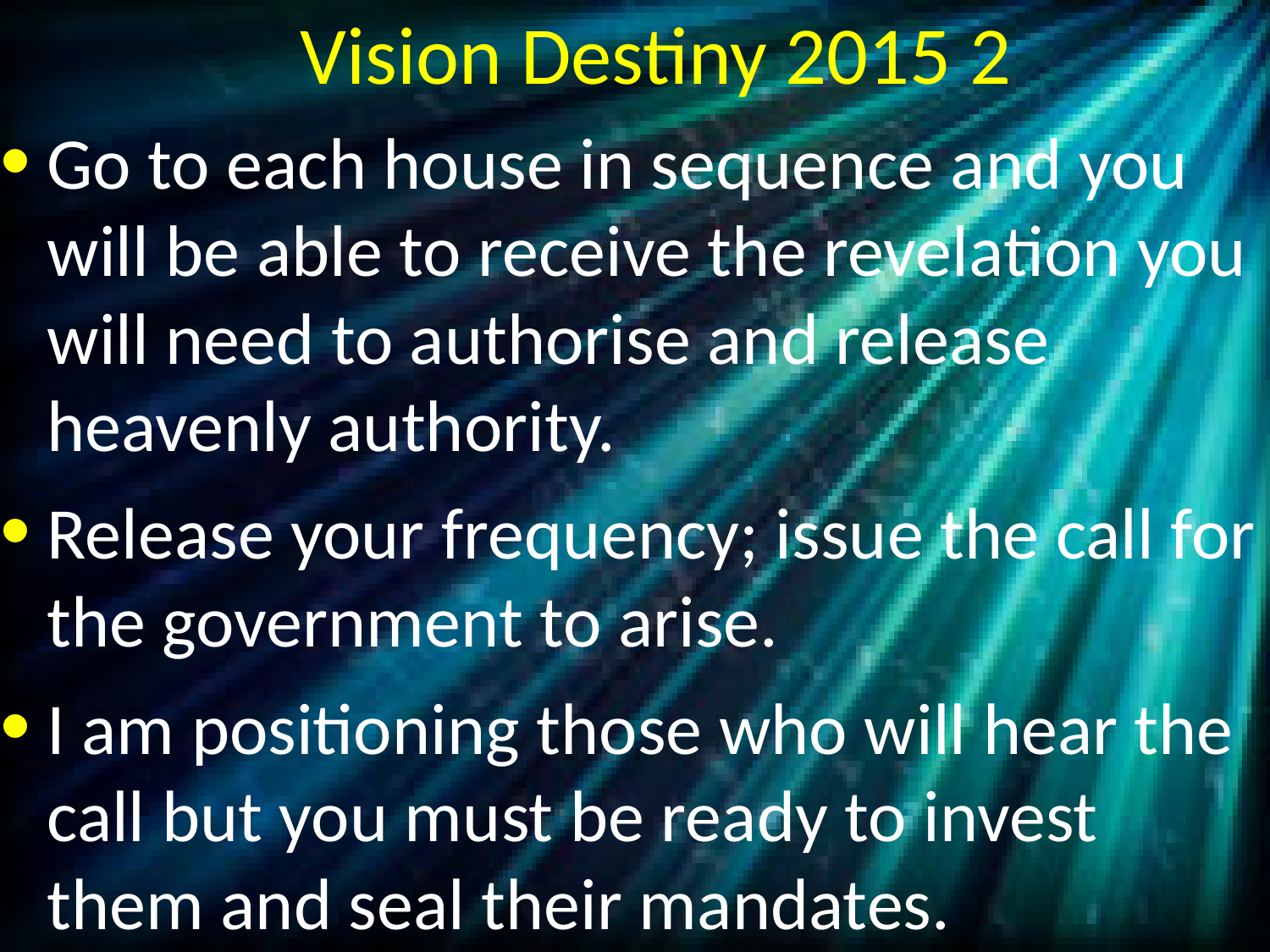

# Vision Destiny 2015 2
Go to each house in sequence and you will be able to receive the revelation you will need to authorise and release heavenly authority.
Release your frequency; issue the call for the government to arise.
I am positioning those who will hear the call but you must be ready to invest them and seal their mandates.